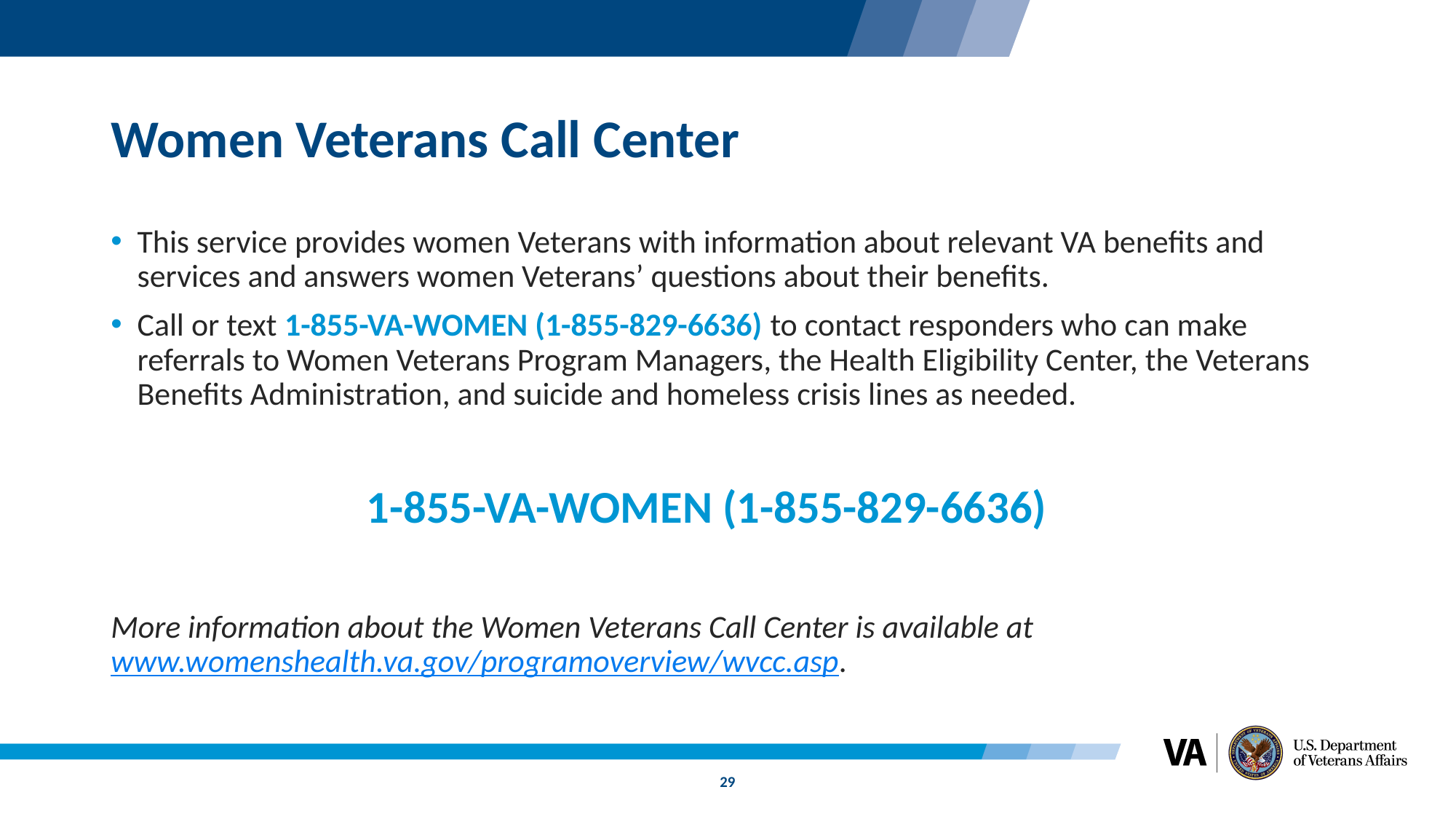

# Women Veterans Call Center
This service provides women Veterans with information about relevant VA benefits and services and answers women Veterans’ questions about their benefits.
Call or text 1-855-VA-WOMEN (1-855-829-6636) to contact responders who can make referrals to Women Veterans Program Managers, the Health Eligibility Center, the Veterans Benefits Administration, and suicide and homeless crisis lines as needed.

More information about the Women Veterans Call Center is available at www.womenshealth.va.gov/programoverview/wvcc.asp.

1-855-VA-WOMEN (1-855-829-6636)
29